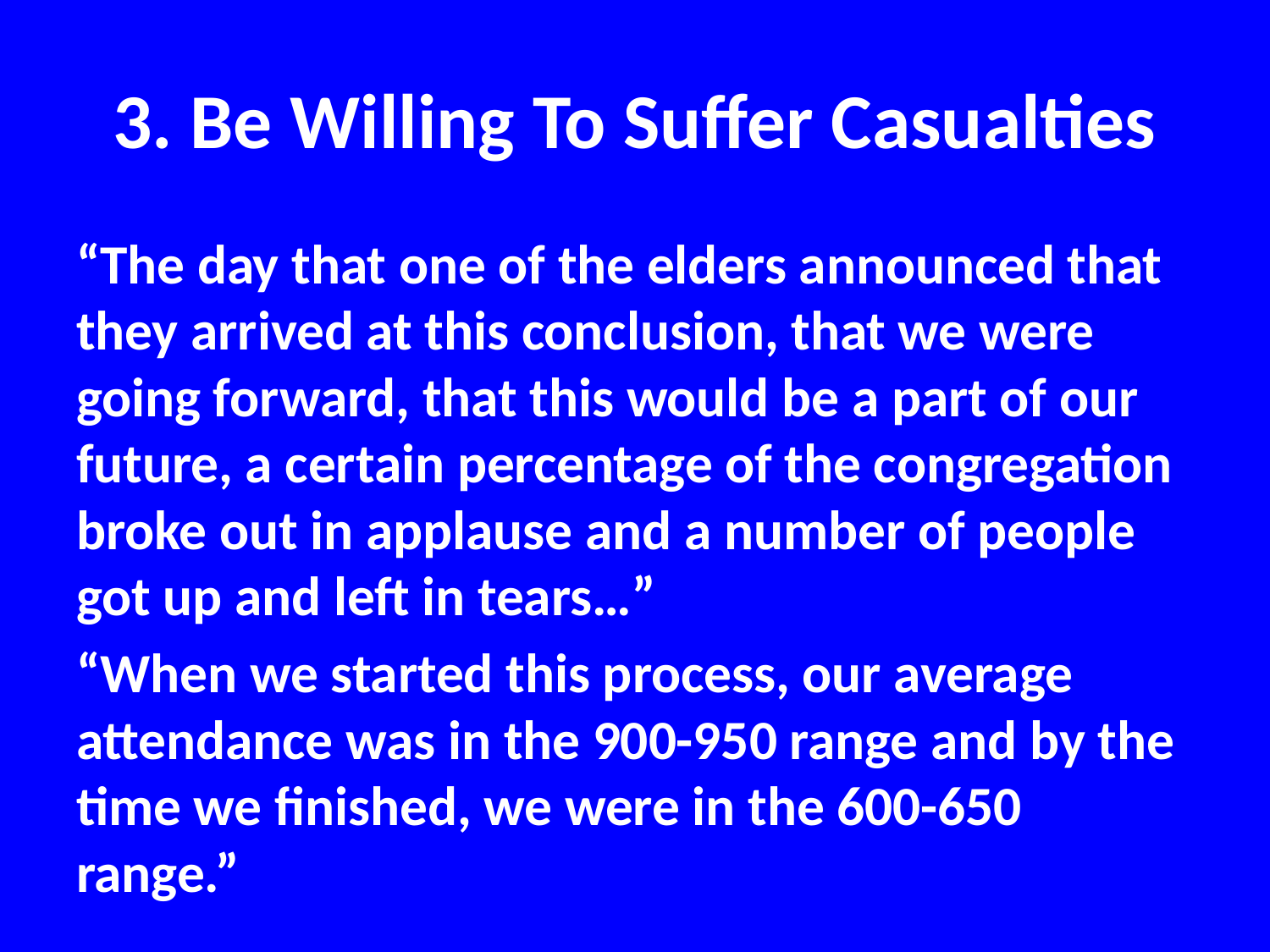

# 3. Be Willing To Suffer Casualties
“The day that one of the elders announced that they arrived at this conclusion, that we were going forward, that this would be a part of our future, a certain percentage of the congregation broke out in applause and a number of people got up and left in tears…”
“When we started this process, our average attendance was in the 900-950 range and by the time we finished, we were in the 600-650 range.”